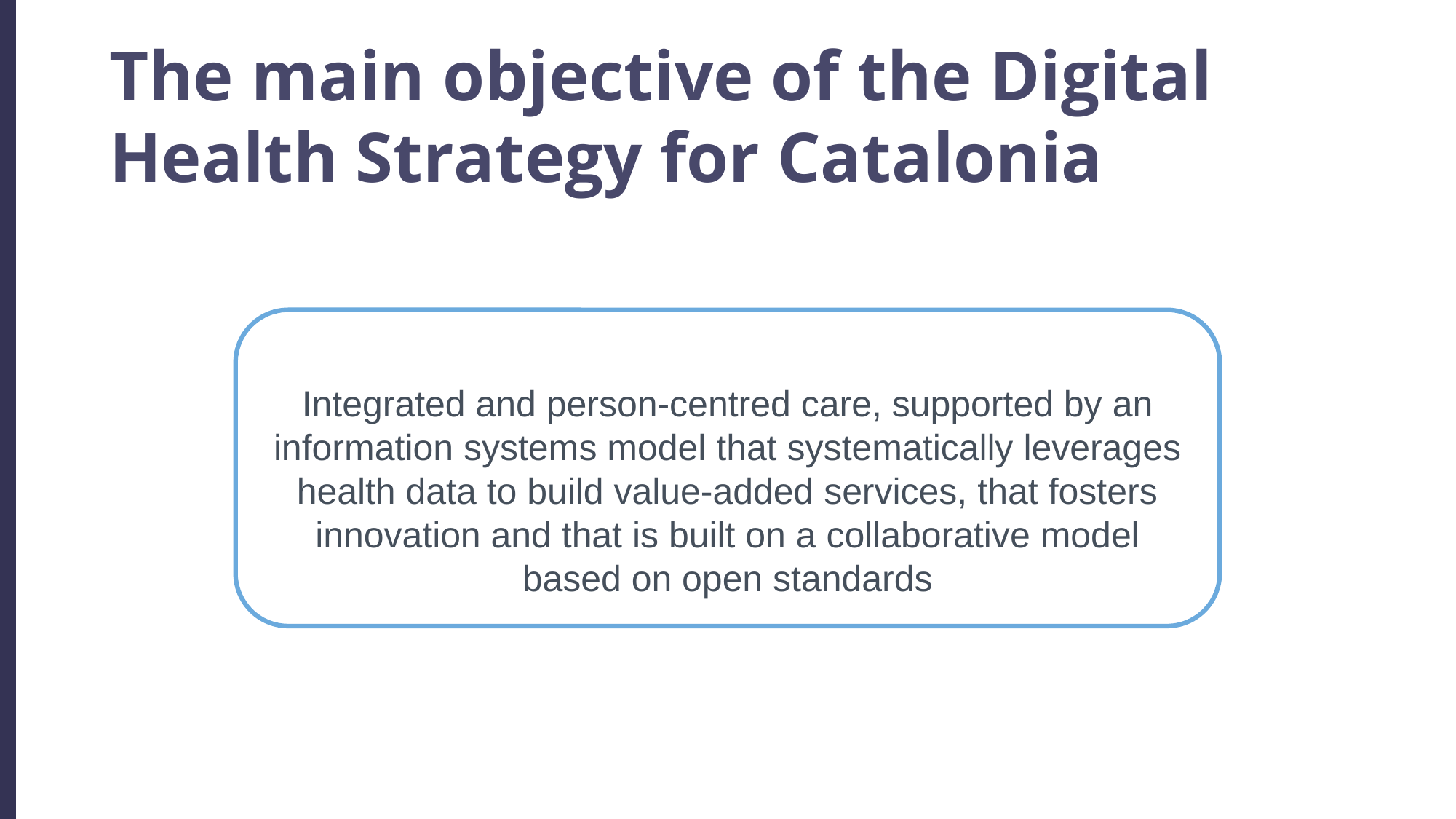

# The main objective of the Digital Health Strategy for Catalonia

Integrated and person-centred care, supported by an information systems model that systematically leverages health data to build value-added services, that fosters innovation and that is built on a collaborative model based on open standards